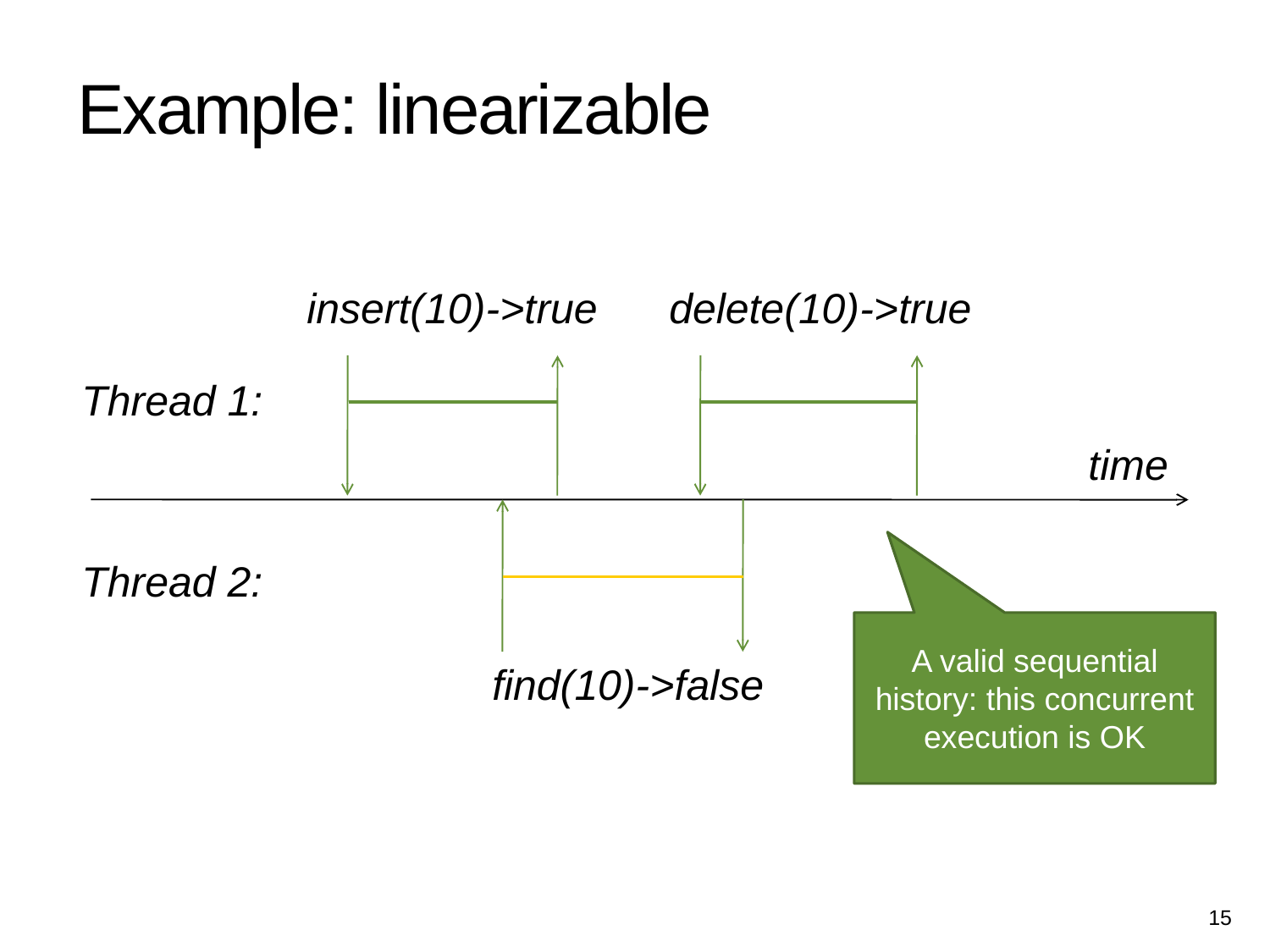

# Example: linearizable
insert(10)->true
delete(10)->true
Thread 1:
time
Thread 2:
A valid sequential history: this concurrent execution is OK
find(10)->false
15